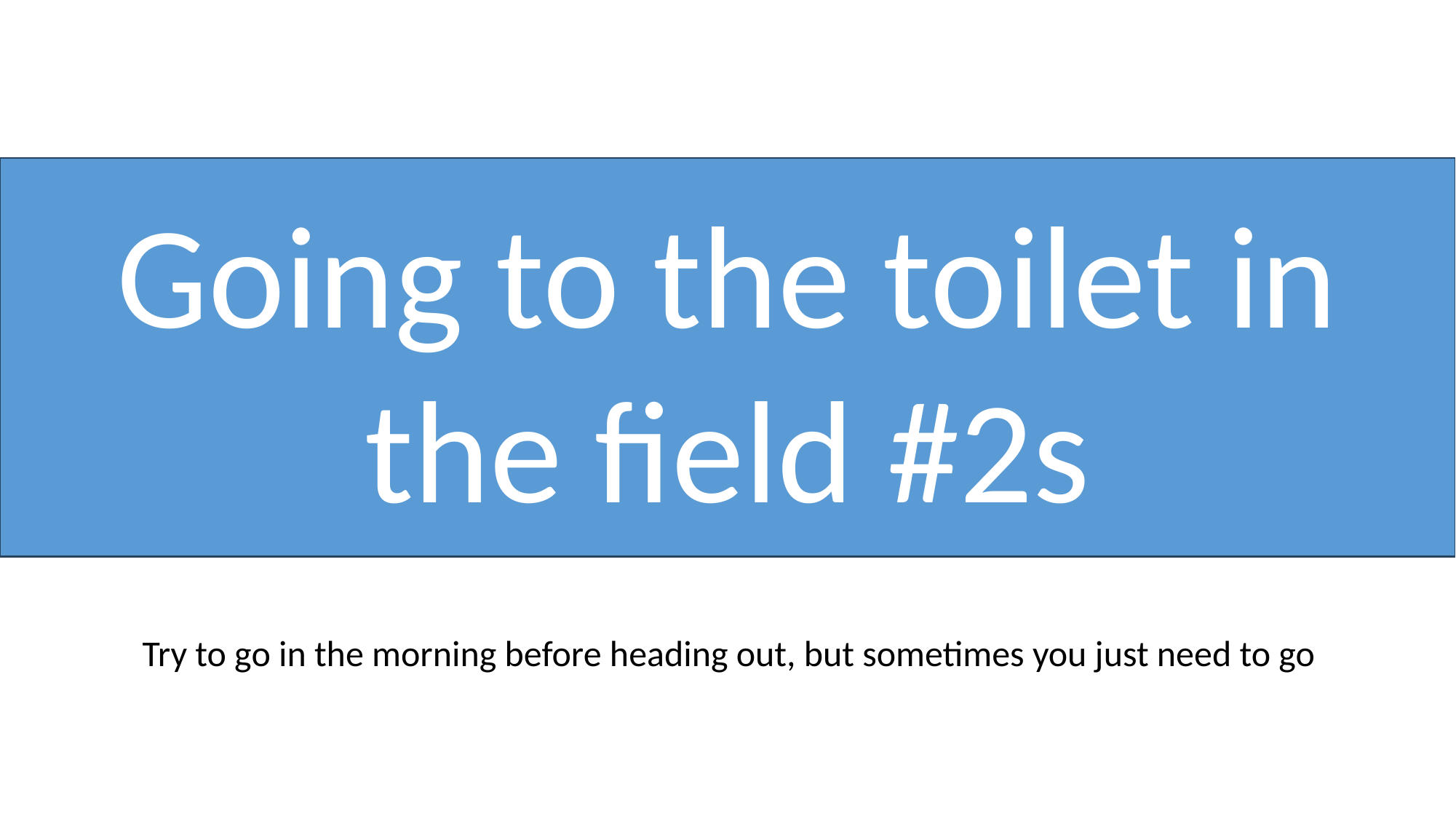

Going to the toilet in the field #2s
Try to go in the morning before heading out, but sometimes you just need to go